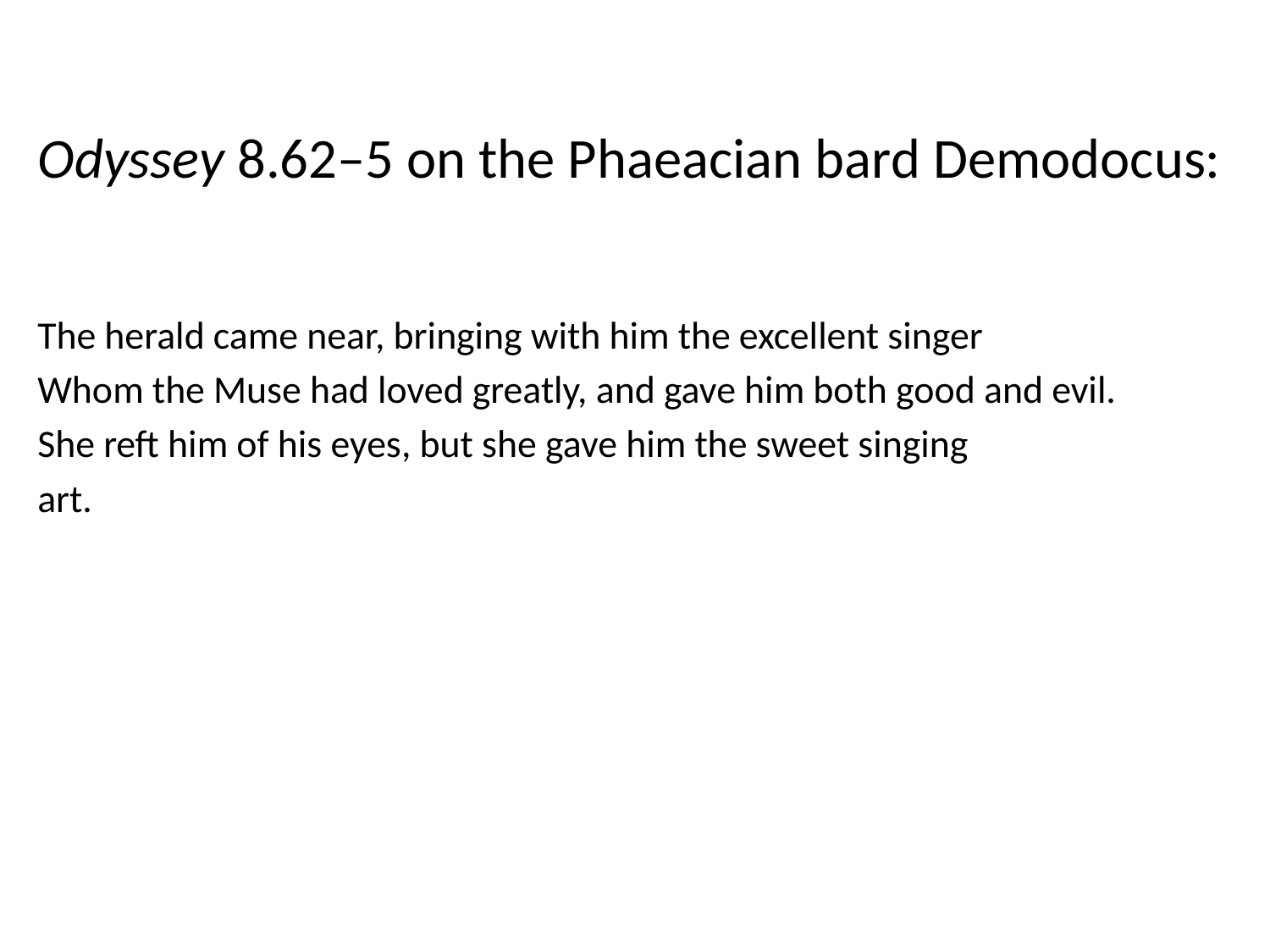

Odyssey 8.62–5 on the Phaeacian bard Demodocus:

The herald came near, bringing with him the excellent singer
Whom the Muse had loved greatly, and gave him both good and evil.
She reft him of his eyes, but she gave him the sweet singing
art.